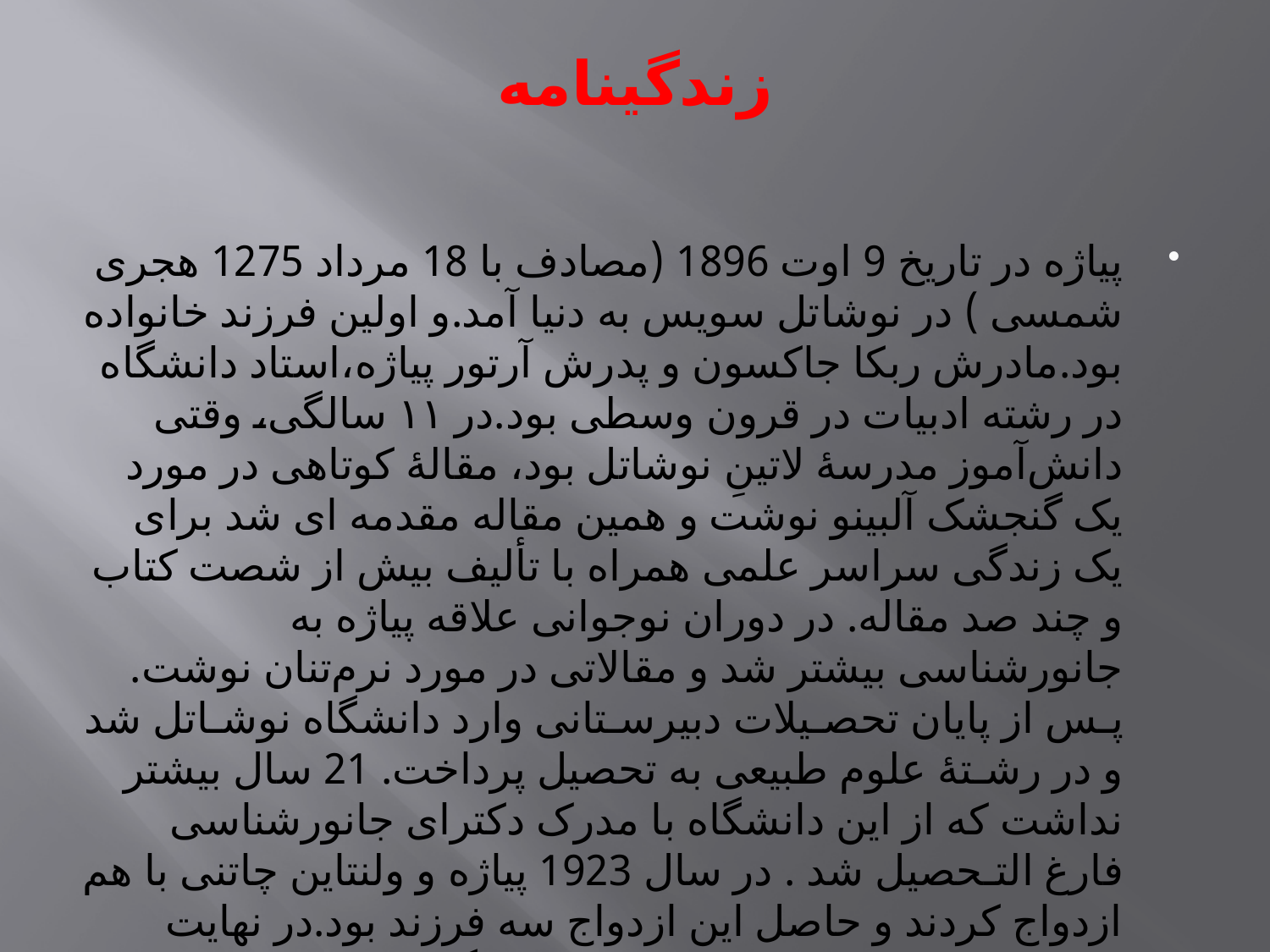

# زندگینامه
پیاژه در تاریخ 9 اوت 1896 (مصادف با 18 مرداد 1275 هجری شمسی ) در نوشاتل سویس به دنیا آمد.و اولین فرزند خانواده بود.مادرش ربکا جاکسون و پدرش آرتور پیاژه،استاد دانشگاه در رشته ادبیات در قرون وسطی بود.در ۱۱ سالگی، وقتی دانش‌آموز مدرسهٔ لاتینِ نوشاتل بود، مقالهٔ کوتاهی در مورد یک گنجشک آلبینو نوشت و همین مقاله مقدمه ای شد برای یک زندگی سراسر علمی همراه با تألیف بیش از شصت کتاب و چند صد مقاله. در دوران نوجوانی علاقه پیاژه به جانورشناسی بیشتر شد و مقالاتی در مورد نرم‌تنان نوشت. پـس از پایان تحصـیلات دبیرسـتانی وارد دانشگاه نوشـاتل شد و در رشـتۀ علوم طبیعی به تحصیل پرداخت. 21 سال بیشتر نداشت که از این دانشگاه با مدرک دکترای جانورشناسی فارغ التـحصیل شد . در سال 1923 پیاژه و ولنتاین چاتنی با هم ازدواج کردند و حاصل این ازدواج سه فرزند بود.در نهایت پیاژه در سپتامبر سال 1980 در ژنو در گذشت.